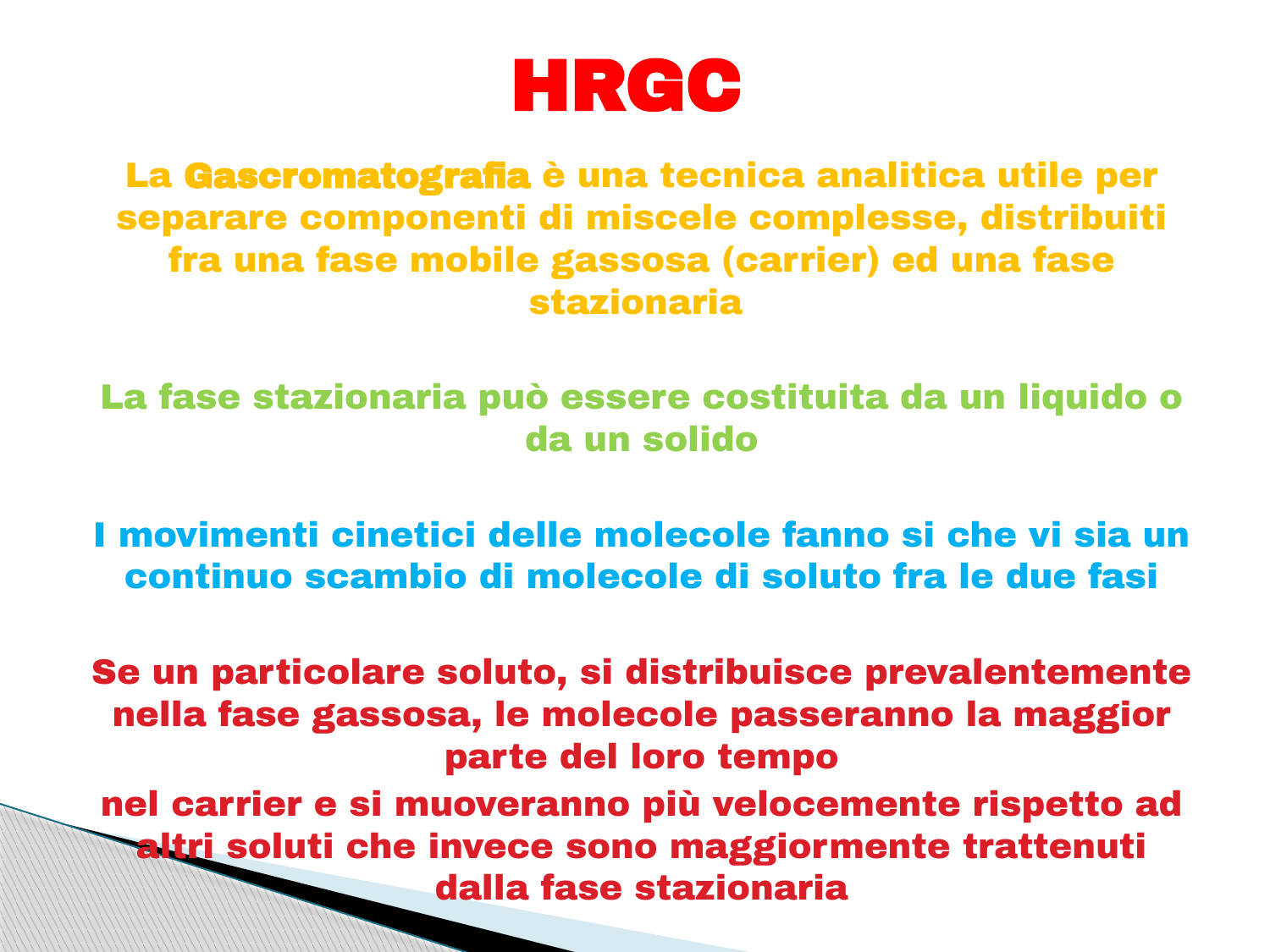

# HRGC
La Gascromatografia è una tecnica analitica utile per separare componenti di miscele complesse, distribuiti fra una fase mobile gassosa (carrier) ed una fase stazionaria

La fase stazionaria può essere costituita da un liquido o da un solido

I movimenti cinetici delle molecole fanno si che vi sia un continuo scambio di molecole di soluto fra le due fasi

Se un particolare soluto, si distribuisce prevalentemente nella fase gassosa, le molecole passeranno la maggior parte del loro tempo
nel carrier e si muoveranno più velocemente rispetto ad altri soluti che invece sono maggiormente trattenuti dalla fase stazionaria